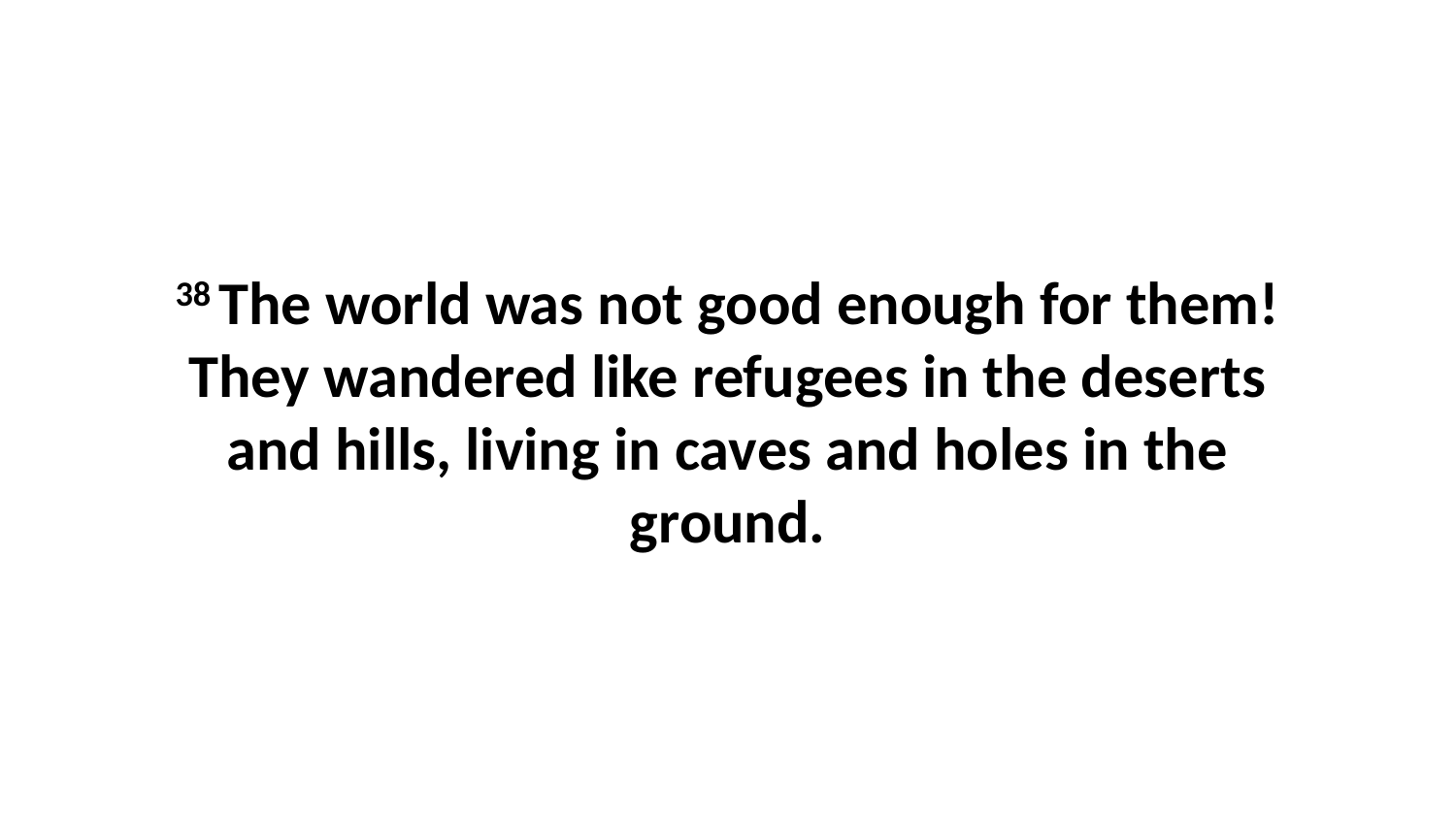

38 The world was not good enough for them! They wandered like refugees in the deserts and hills, living in caves and holes in the ground.